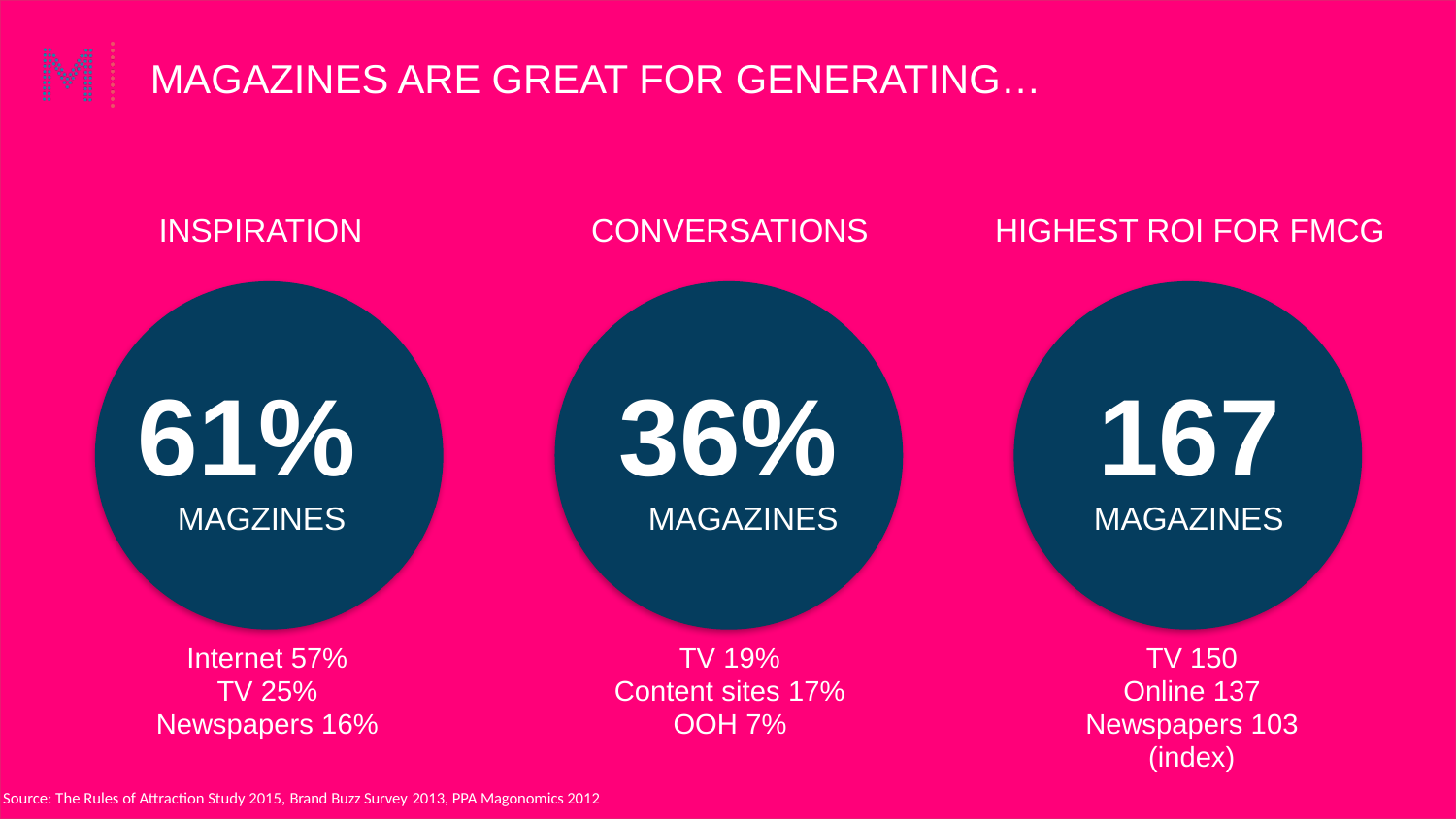

MAGAZINES ARE GREAT FOR GENERATING…
INSPIRATION
CONVERSATIONS
HIGHEST ROI FOR FMCG

61%
MAGZINES
36%
MAGAZINES
167
MAGAZINES
Internet 57%
TV 25%
Newspapers 16%
TV 19%
Content sites 17%
OOH 7%
TV 150
Online 137
Newspapers 103
(index)
Source: The Rules of Attraction Study 2015, Brand Buzz Survey 2013, PPA Magonomics 2012